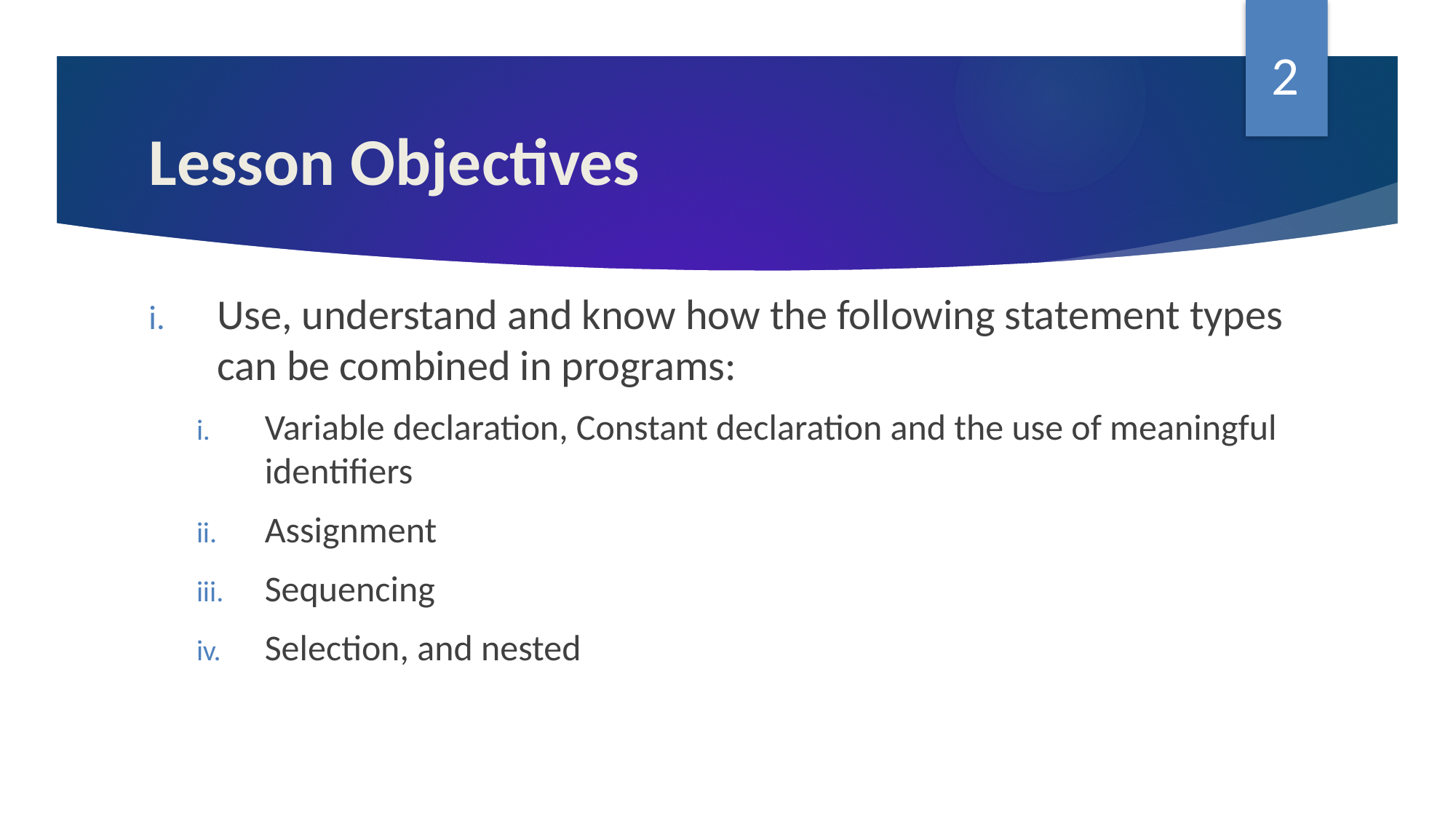

2
# Lesson Objectives
Use, understand and know how the following statement types can be combined in programs:
Variable declaration, Constant declaration and the use of meaningful identifiers
Assignment
Sequencing
Selection, and nested